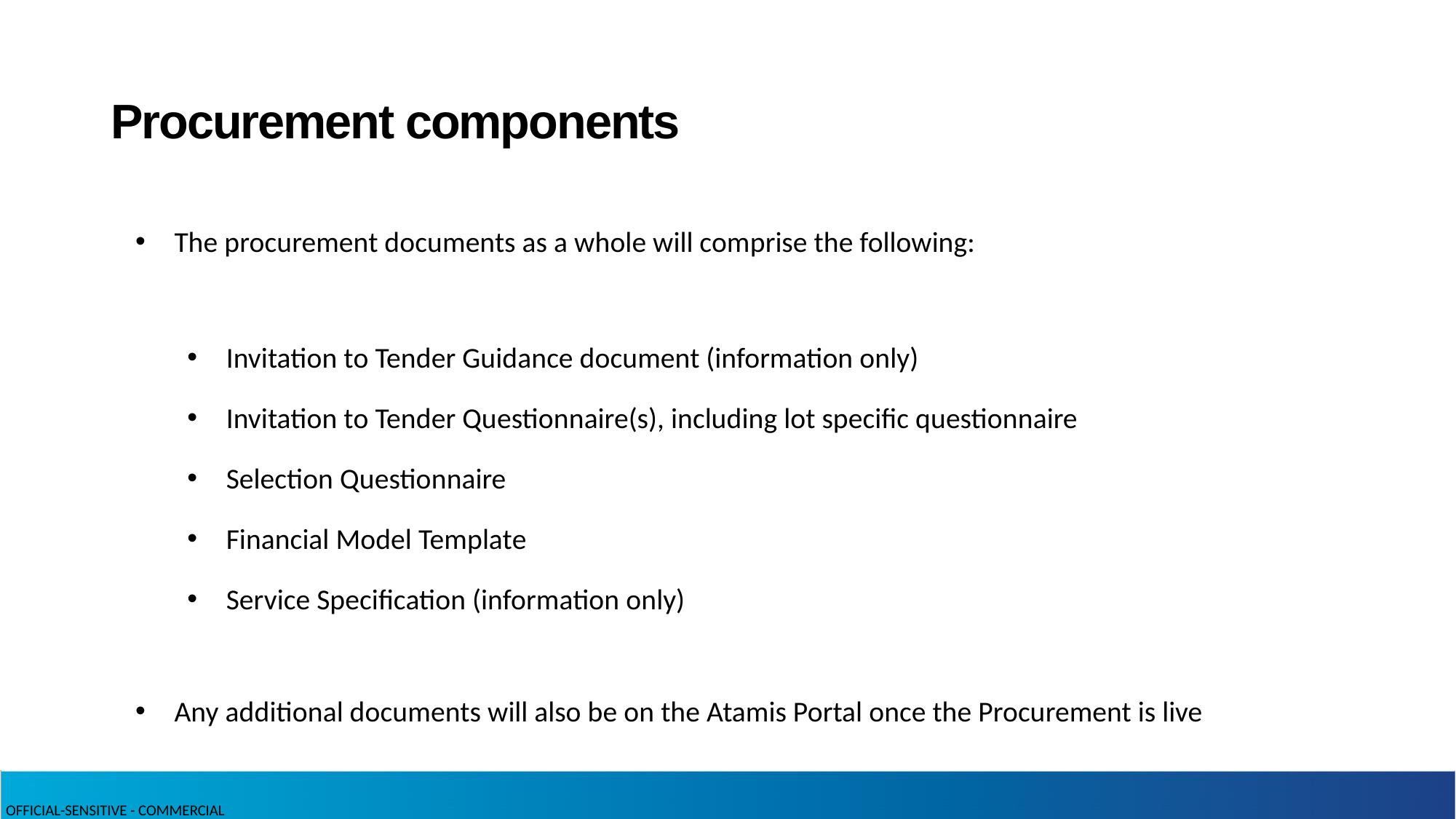

# Procurement components
The procurement documents as a whole will comprise the following:

Invitation to Tender Guidance document (information only)
Invitation to Tender Questionnaire(s), including lot specific questionnaire
Selection Questionnaire
Financial Model Template
Service Specification (information only)

Any additional documents will also be on the Atamis Portal once the Procurement is live